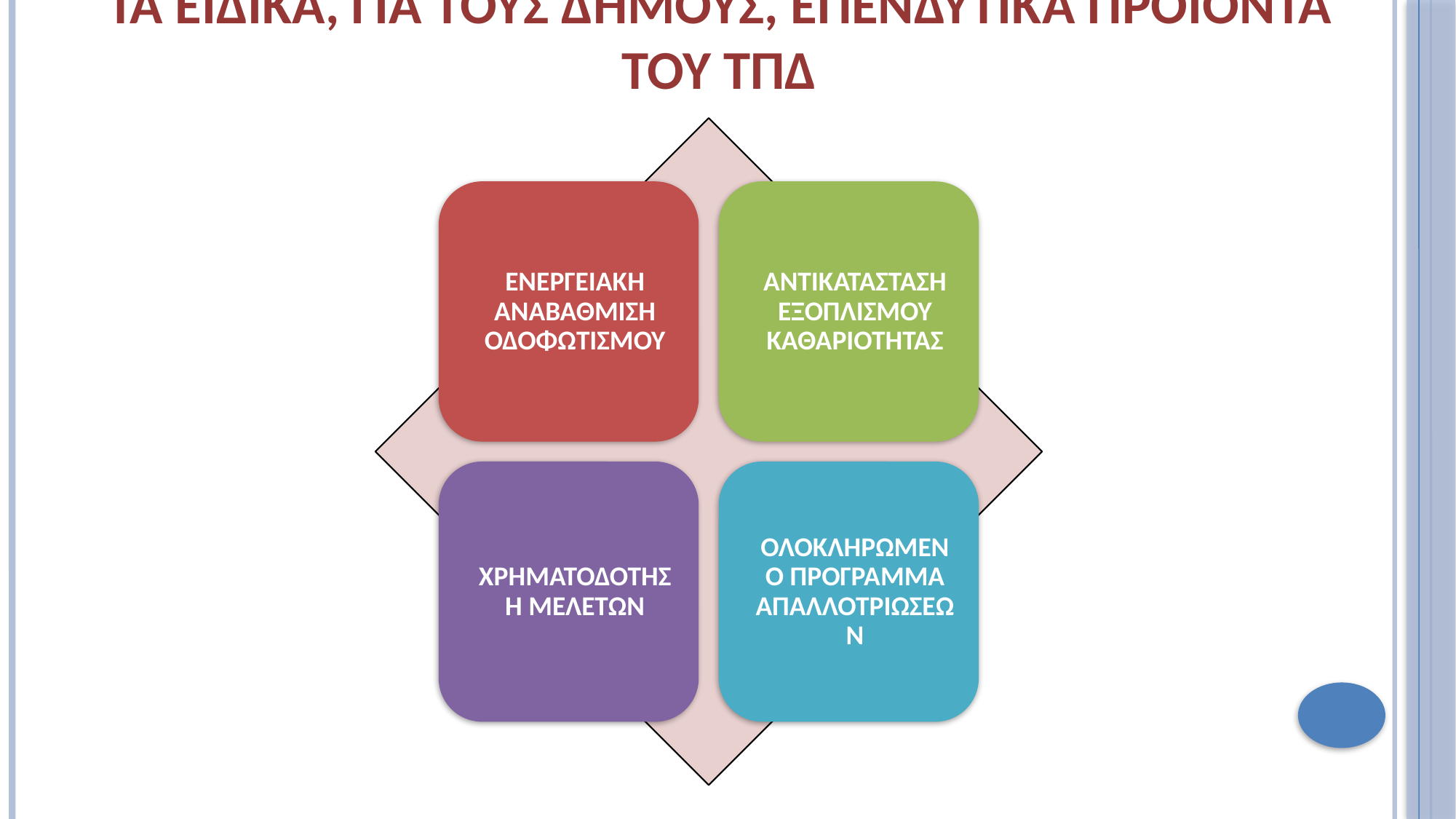

# Τα ειδικά, για τους δήμους, επενδυτικά προϊόντα του ΤΠΔ
ΕΝΕΡΓΕΙΑΚΗ ΑΝΑΒΑΘΜΙΣΗ ΟΔΟΦΩΤΙΣΜΟΥ
ΑΝΤΙΚΑΤΑΣΤΑΣΗ ΕΞΟΠΛΙΣΜΟΥ ΚΑΘΑΡΙΟΤΗΤΑΣ
ΧΡΗΜΑΤΟΔΟΤΗΣΗ ΜΕΛΕΤΩΝ
ΟΛΟΚΛΗΡΩΜΕΝΟ ΠΡΟΓΡΑΜΜΑ ΑΠΑΛΛΟΤΡΙΩΣΕΩΝ